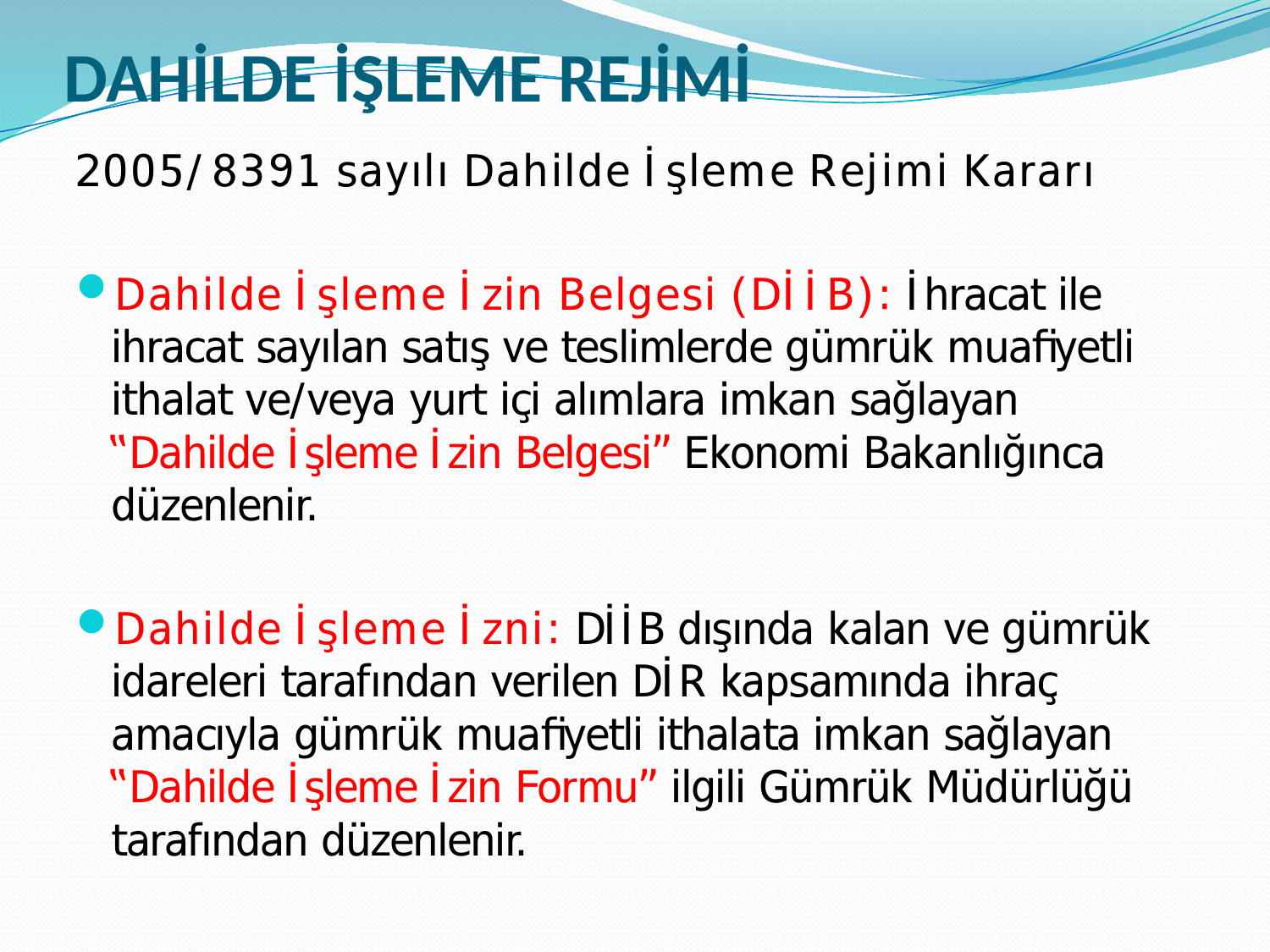

# DAHİLDE İŞLEME REJİMİ
2005/8391 sayılı Dahilde İşleme Rejimi Kararı

Dahilde İşleme İzin Belgesi (DİİB): İhracat ile ihracat sayılan satış ve teslimlerde gümrük muafiyetli ithalat ve/veya yurt içi alımlara imkan sağlayan “Dahilde İşleme İzin Belgesi” Ekonomi Bakanlığınca düzenlenir.

Dahilde İşleme İzni: DİİB dışında kalan ve gümrük idareleri tarafından verilen DİR kapsamında ihraç amacıyla gümrük muafiyetli ithalata imkan sağlayan “Dahilde İşleme İzin Formu” ilgili Gümrük Müdürlüğü tarafından düzenlenir.